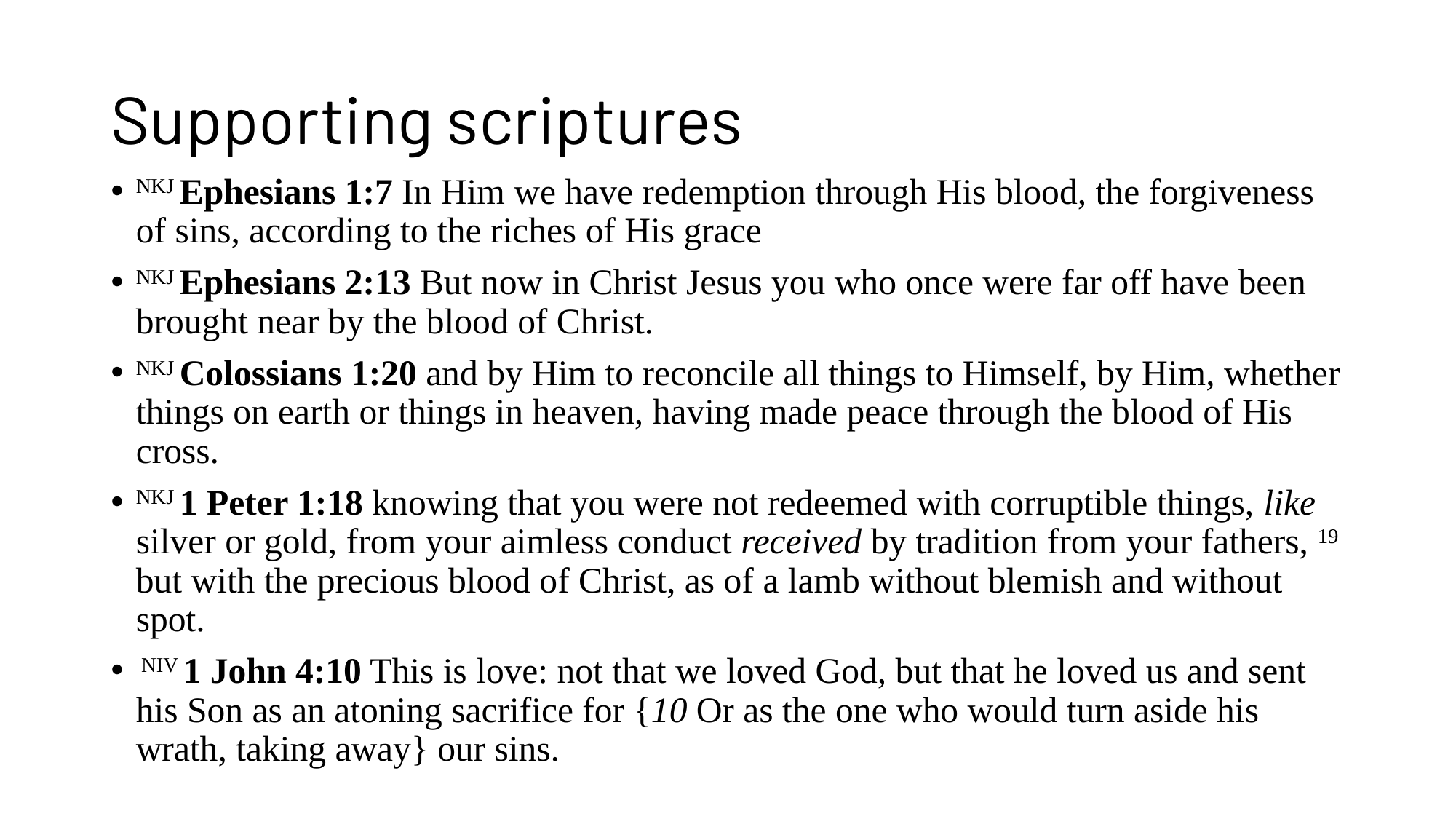

# Supporting scriptures
NKJ Ephesians 1:7 In Him we have redemption through His blood, the forgiveness of sins, according to the riches of His grace
NKJ Ephesians 2:13 But now in Christ Jesus you who once were far off have been brought near by the blood of Christ.
NKJ Colossians 1:20 and by Him to reconcile all things to Himself, by Him, whether things on earth or things in heaven, having made peace through the blood of His cross.
NKJ 1 Peter 1:18 knowing that you were not redeemed with corruptible things, like silver or gold, from your aimless conduct received by tradition from your fathers, 19 but with the precious blood of Christ, as of a lamb without blemish and without spot.
 NIV 1 John 4:10 This is love: not that we loved God, but that he loved us and sent his Son as an atoning sacrifice for {10 Or as the one who would turn aside his wrath, taking away} our sins.